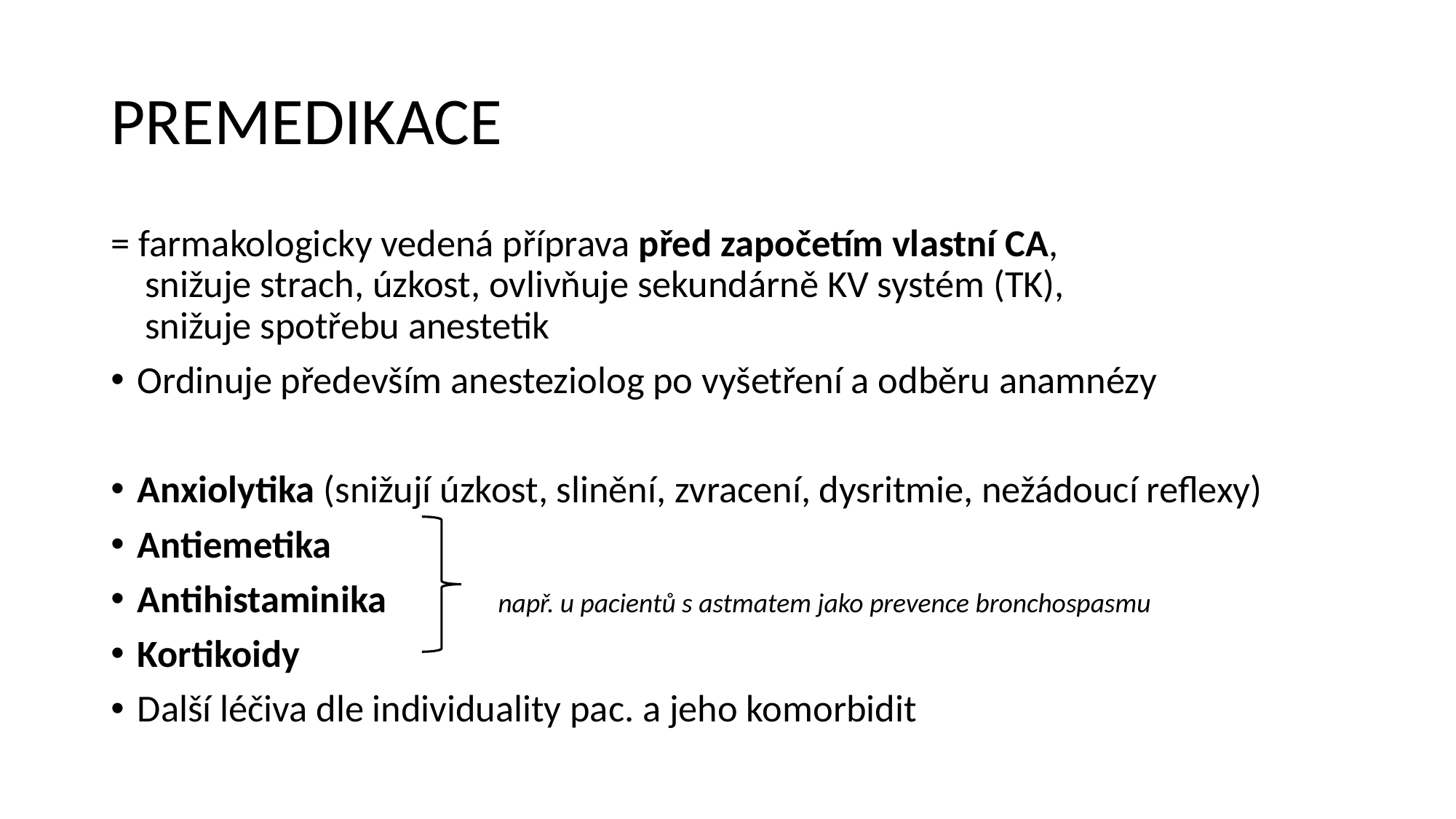

# PREMEDIKACE
= farmakologicky vedená příprava před započetím vlastní CA,
    snižuje strach, úzkost, ovlivňuje sekundárně KV systém (TK),
    snižuje spotřebu anestetik
Ordinuje především anesteziolog po vyšetření a odběru anamnézy

Anxiolytika (snižují úzkost, slinění, zvracení, dysritmie, nežádoucí reflexy)
Antiemetika
Antihistaminika             např. u pacientů s astmatem jako prevence bronchospasmu
Kortikoidy
Další léčiva dle individuality pac. a jeho komorbidit